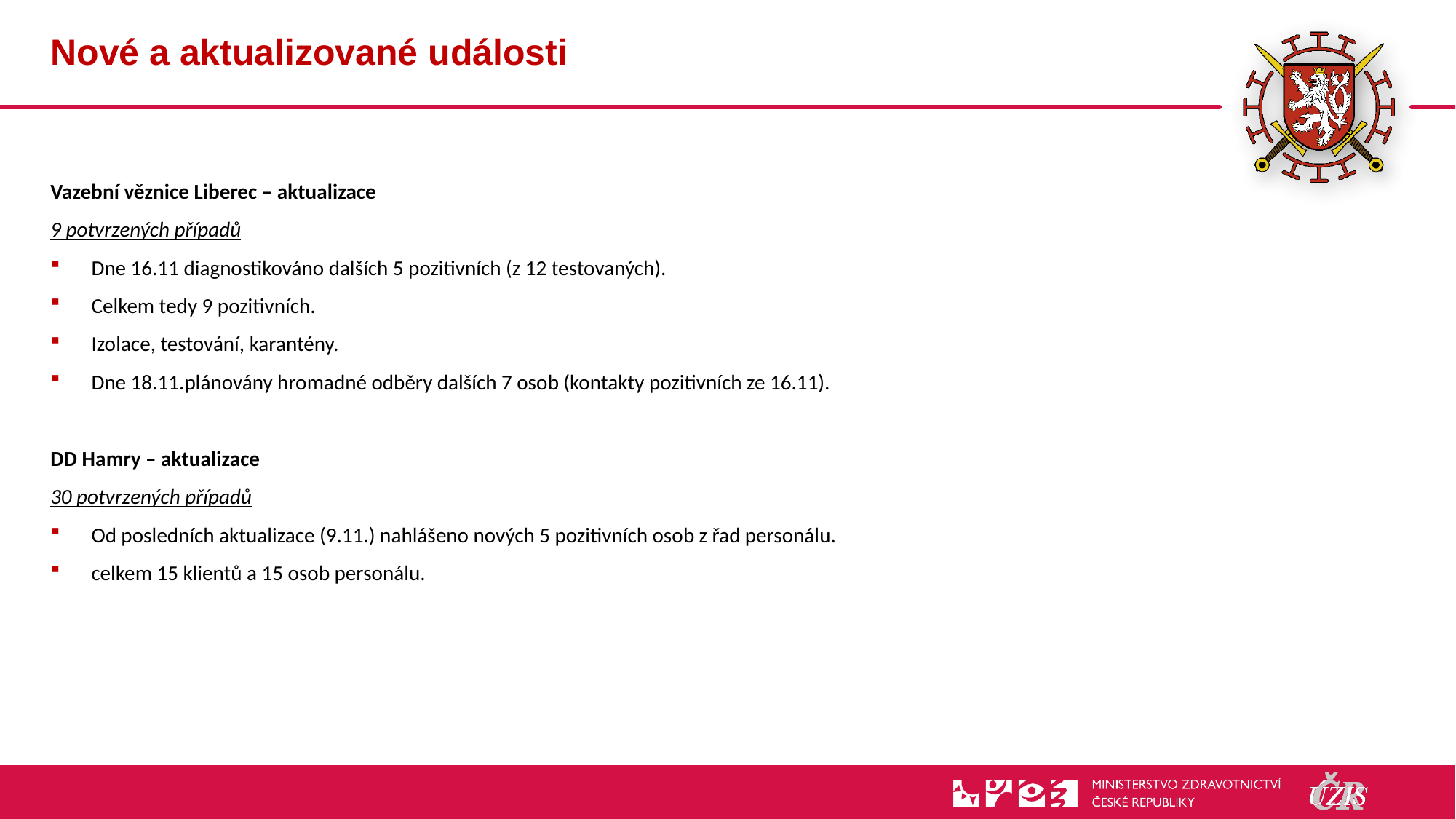

# Nové a aktualizované události
Vazební věznice Liberec – aktualizace
9 potvrzených případů
Dne 16.11 diagnostikováno dalších 5 pozitivních (z 12 testovaných).
Celkem tedy 9 pozitivních.
Izolace, testování, karantény.
Dne 18.11.plánovány hromadné odběry dalších 7 osob (kontakty pozitivních ze 16.11).

DD Hamry – aktualizace
30 potvrzených případů
Od posledních aktualizace (9.11.) nahlášeno nových 5 pozitivních osob z řad personálu.
celkem 15 klientů a 15 osob personálu.